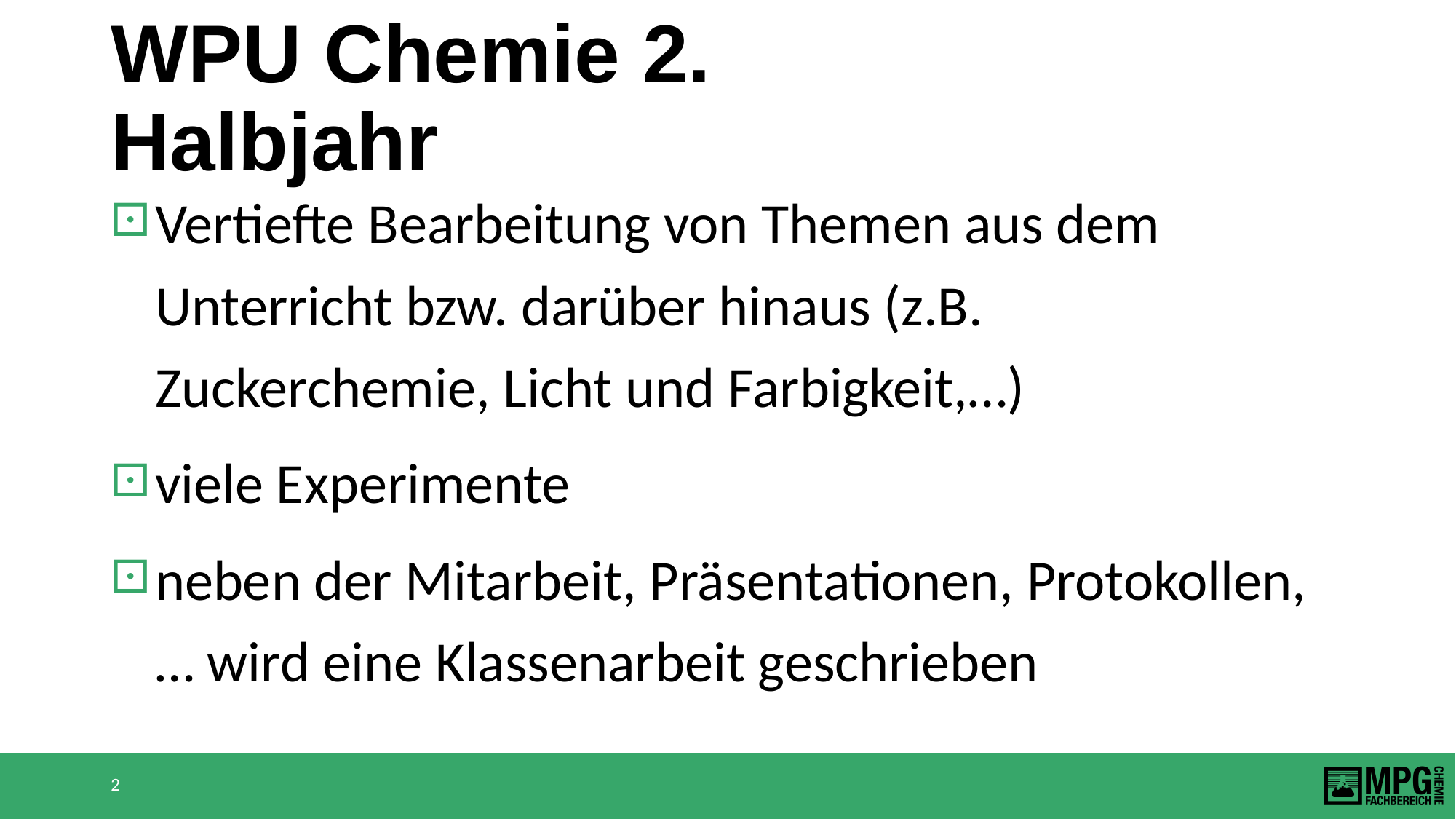

# WPU Chemie 2. Halbjahr
Vertiefte Bearbeitung von Themen aus dem Unterricht bzw. darüber hinaus (z.B. Zuckerchemie, Licht und Farbigkeit,…)
viele Experimente
neben der Mitarbeit, Präsentationen, Protokollen,… wird eine Klassenarbeit geschrieben
2